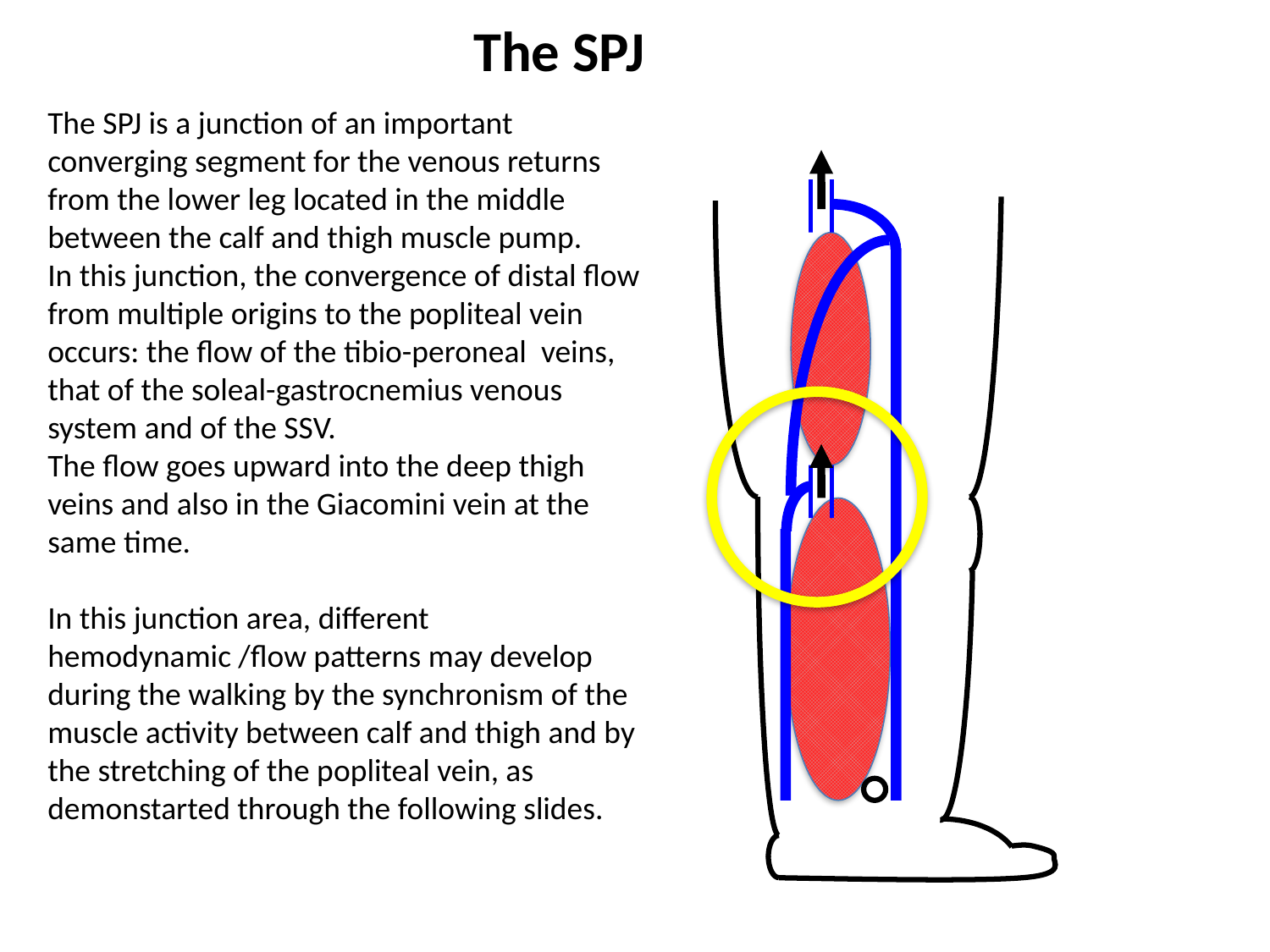

The SPJ
The SPJ is a junction of an important converging segment for the venous returns from the lower leg located in the middle between the calf and thigh muscle pump.
In this junction, the convergence of distal flow from multiple origins to the popliteal vein occurs: the flow of the tibio-peroneal  veins, that of the soleal-gastrocnemius venous system and of the SSV.
The flow goes upward into the deep thigh veins and also in the Giacomini vein at the same time.

In this junction area, different hemodynamic /flow patterns may develop  during the walking by the synchronism of the muscle activity between calf and thigh and by the stretching of the popliteal vein, as demonstarted through the following slides.